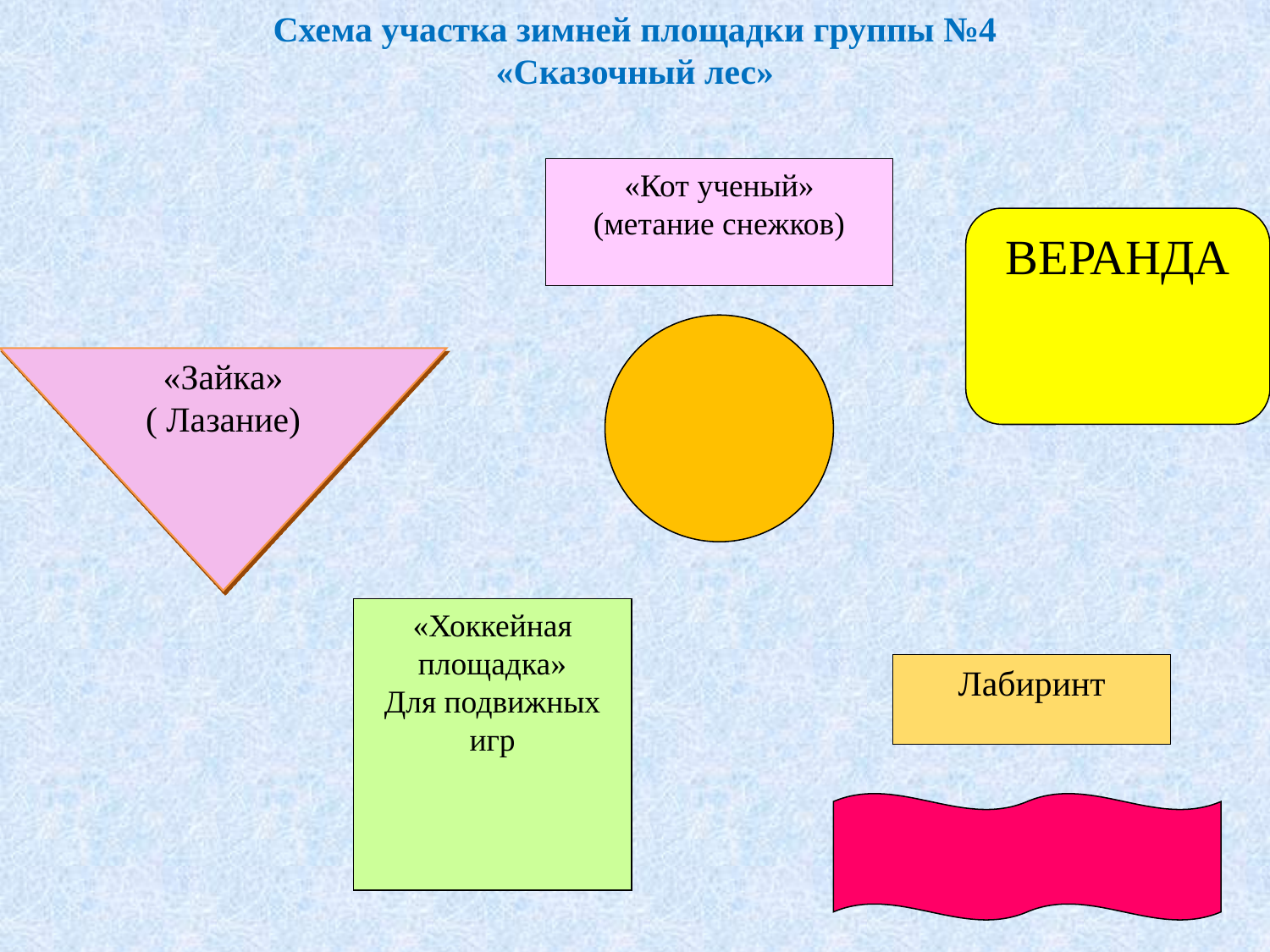

Схема участка зимней площадки группы №4
«Сказочный лес»
«Кот ученый»
(метание снежков)
ВЕРАНДА

«Зайка»
( Лазание)
«Хоккейная площадка»
Для подвижных игр
Лабиринт